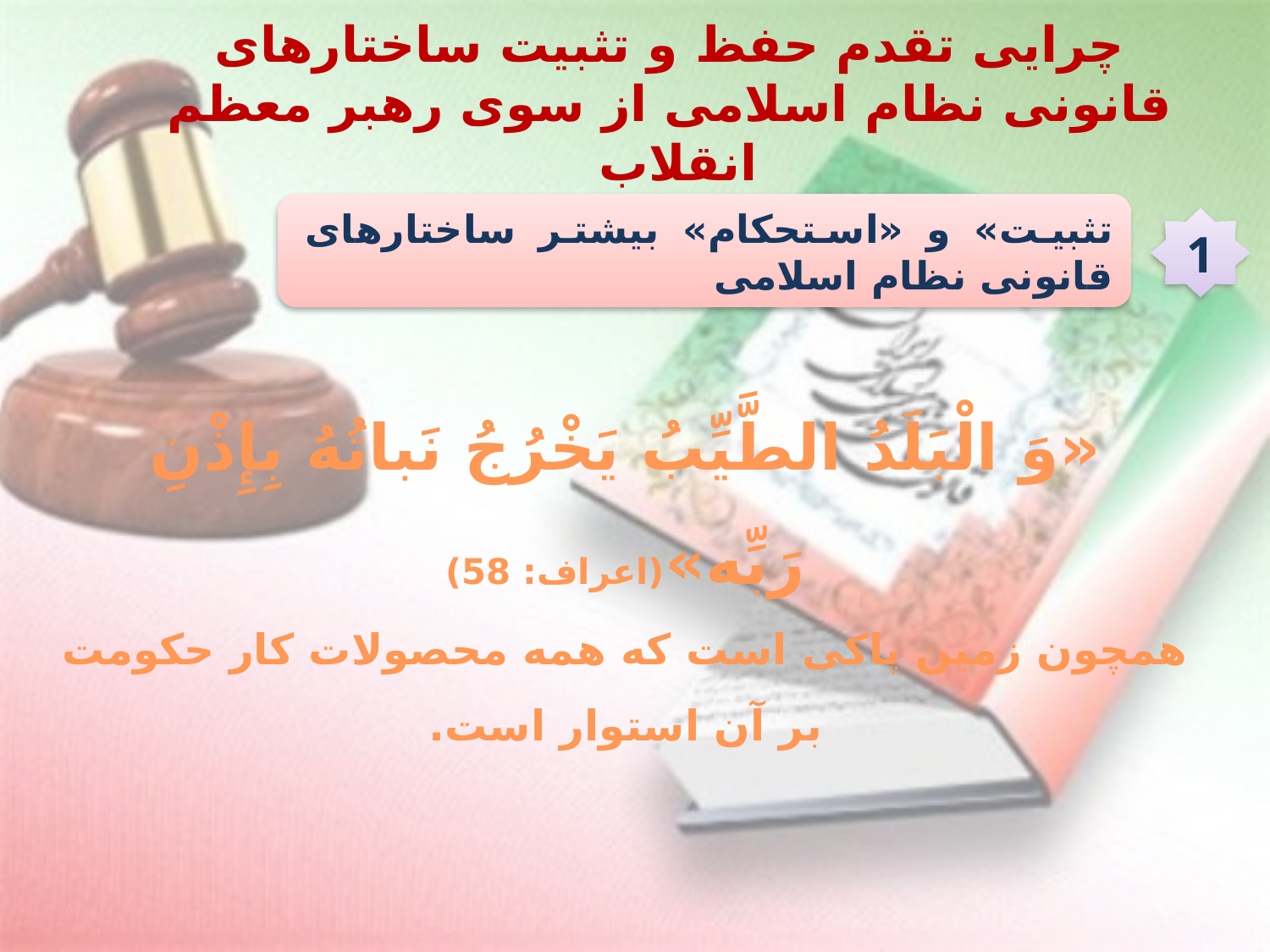

چرایی تقدم حفظ و تثبیت ساختارهای قانونی نظام اسلامی از سوی رهبر معظم انقلاب
تثبیت» و «استحکام» بیشتر ساختارهای قانونی نظام اسلامی
1
«وَ الْبَلَدُ الطَّیِّبُ یَخْرُجُ نَباتُهُ بِإِذْنِ رَبِّه‏»(اعراف: 58)
همچون زمین پاکی است که همه محصولات کار حکومت بر آن استوار است.